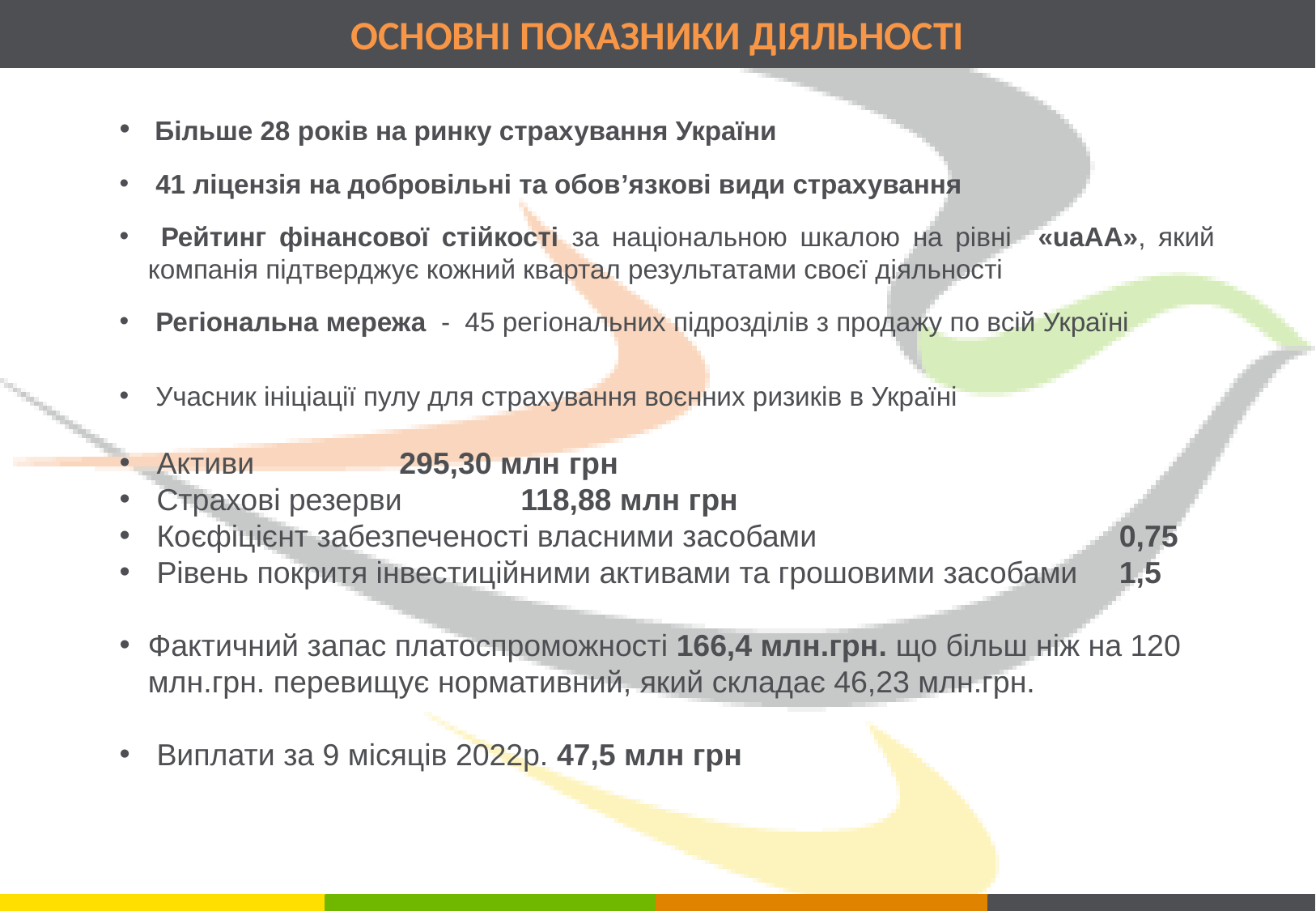

ОСНОВНІ ПОКАЗНИКИ ДІЯЛЬНОСТІ
 Більше 28 років на ринку страхування України
 41 ліцензія на добровільні та обов’язкові види страхування
 Рейтинг фінансової стійкості за національною шкалою на рівні  «uaАА», який компанія підтверджує кожний квартал результатами своєї діяльності
 Регіональна мережа  -  45 регіональних підрозділів з продажу по всій Україні

 Учасник ініціації пулу для страхування воєнних ризиків в Україні

 Активи 		 295,30 млн грн
 Страхові резерви 	 118,88 млн грн
 Коєфіцієнт забезпеченості власними засобами 			0,75
 Рівень покритя інвестиційними активами та грошовими засобами 	1,5

Фактичний запас платоспроможності 166,4 млн.грн. що більш ніж на 120 млн.грн. перевищує нормативний, який складає 46,23 млн.грн.

 Виплати за 9 місяців 2022р. 47,5 млн грн